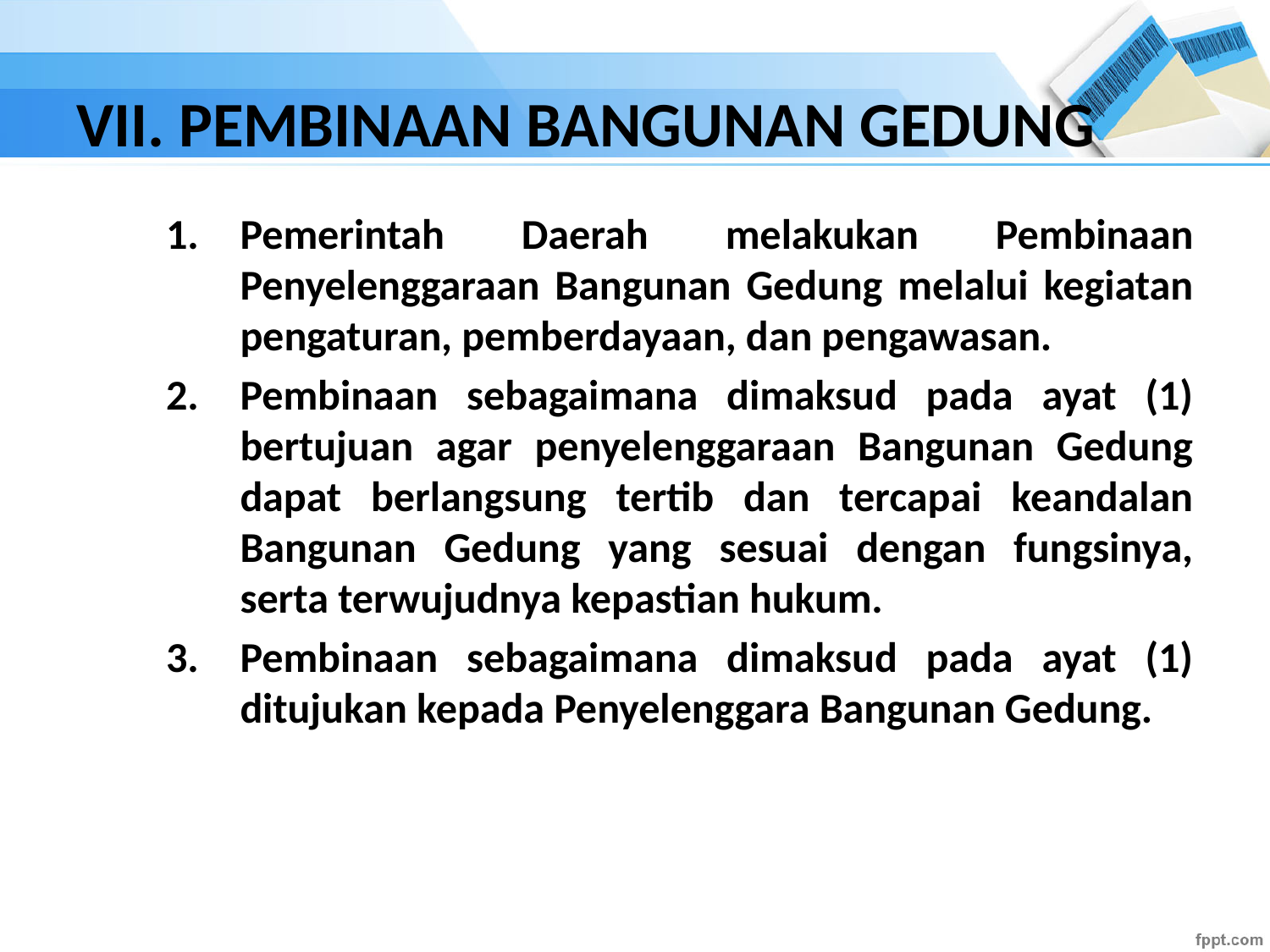

# VII. PEMBINAAN BANGUNAN GEDUNG
Pemerintah Daerah melakukan Pembinaan Penyelenggaraan Bangunan Gedung melalui kegiatan pengaturan, pemberdayaan, dan pengawasan.
Pembinaan sebagaimana dimaksud pada ayat (1) bertujuan agar penyelenggaraan Bangunan Gedung dapat berlangsung tertib dan tercapai keandalan Bangunan Gedung yang sesuai dengan fungsinya, serta terwujudnya kepastian hukum.
Pembinaan sebagaimana dimaksud pada ayat (1) ditujukan kepada Penyelenggara Bangunan Gedung.